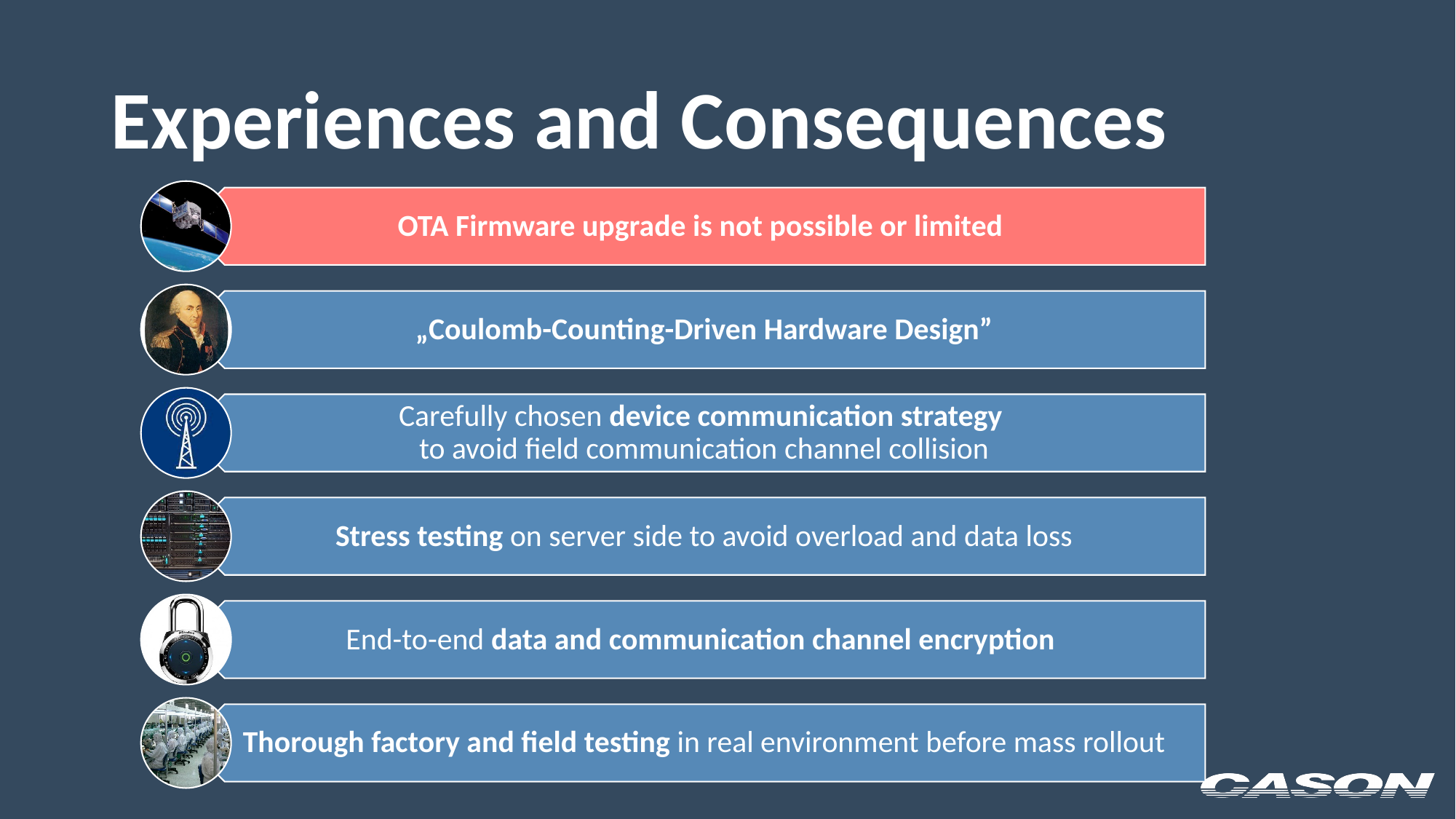

# Experiences and Consequences
OTA Firmware upgrade is not possible or limited
„Coulomb-Counting-Driven Hardware Design”
Carefully chosen device communication strategy
to avoid field communication channel collision
Stress testing on server side to avoid overload and data loss
End-to-end data and communication channel encryption
Thorough factory and field testing in real environment before mass rollout